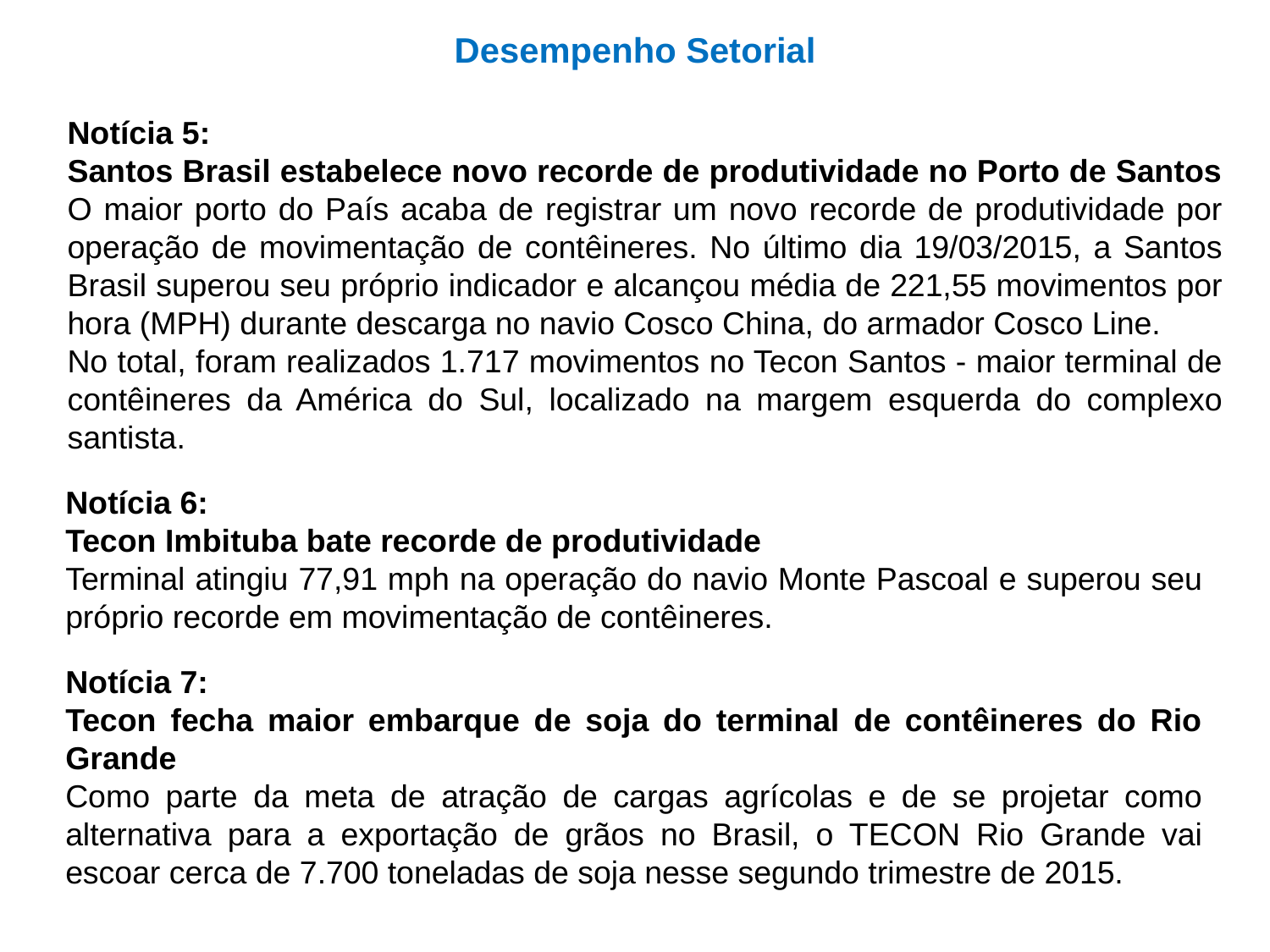

# Desempenho Setorial
Notícia 5:
Santos Brasil estabelece novo recorde de produtividade no Porto de Santos
O maior porto do País acaba de registrar um novo recorde de produtividade por operação de movimentação de contêineres. No último dia 19/03/2015, a Santos Brasil superou seu próprio indicador e alcançou média de 221,55 movimentos por hora (MPH) durante descarga no navio Cosco China, do armador Cosco Line.
No total, foram realizados 1.717 movimentos no Tecon Santos - maior terminal de contêineres da América do Sul, localizado na margem esquerda do complexo santista.
Notícia 6:
Tecon Imbituba bate recorde de produtividade
Terminal atingiu 77,91 mph na operação do navio Monte Pascoal e superou seu próprio recorde em movimentação de contêineres.

Notícia 7:
Tecon fecha maior embarque de soja do terminal de contêineres do Rio Grande
Como parte da meta de atração de cargas agrícolas e de se projetar como alternativa para a exportação de grãos no Brasil, o TECON Rio Grande vai escoar cerca de 7.700 toneladas de soja nesse segundo trimestre de 2015.